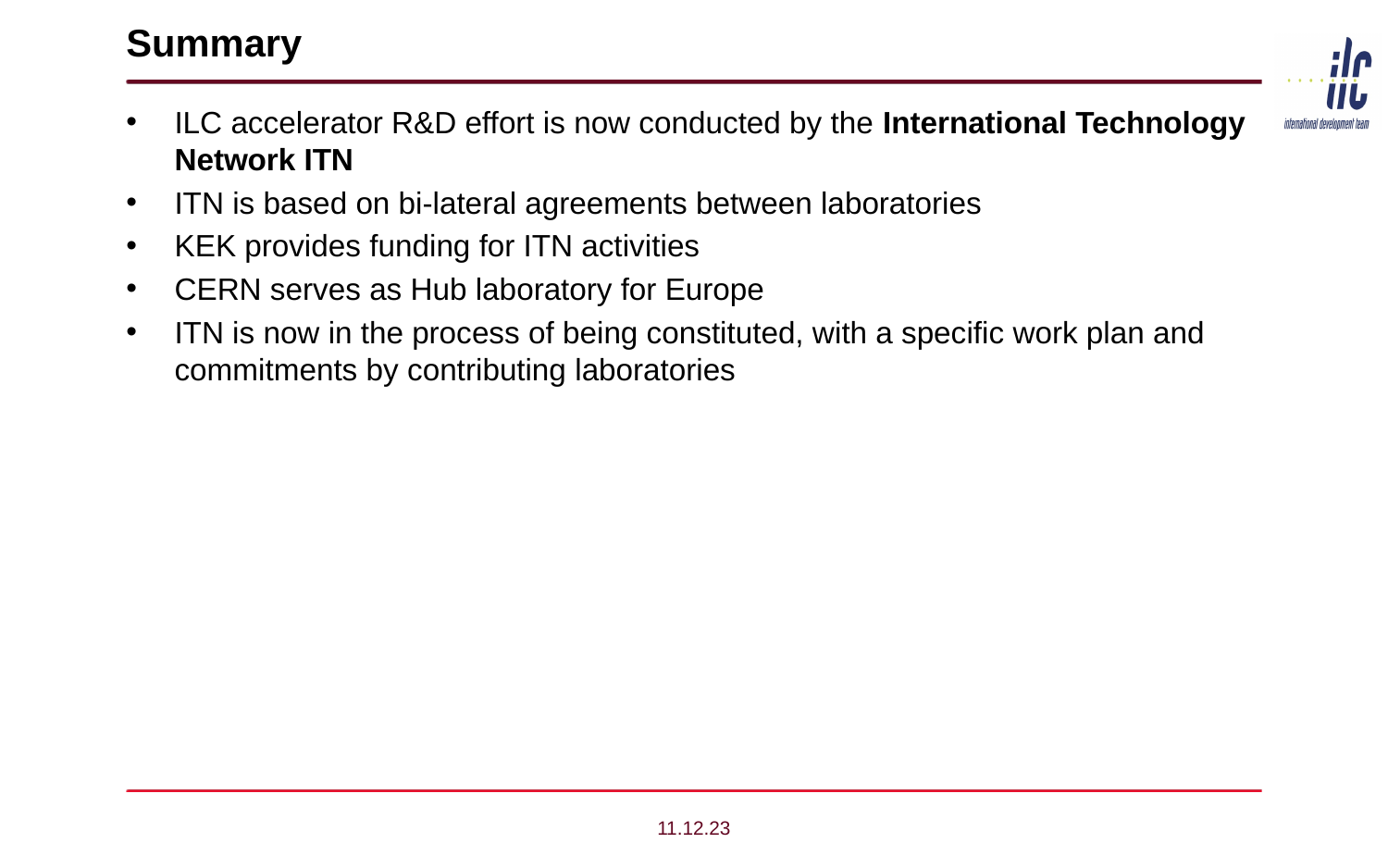

# Summary
ILC accelerator R&D effort is now conducted by the International Technology Network ITN
ITN is based on bi-lateral agreements between laboratories
KEK provides funding for ITN activities
CERN serves as Hub laboratory for Europe
ITN is now in the process of being constituted, with a specific work plan and commitments by contributing laboratories
11.12.23